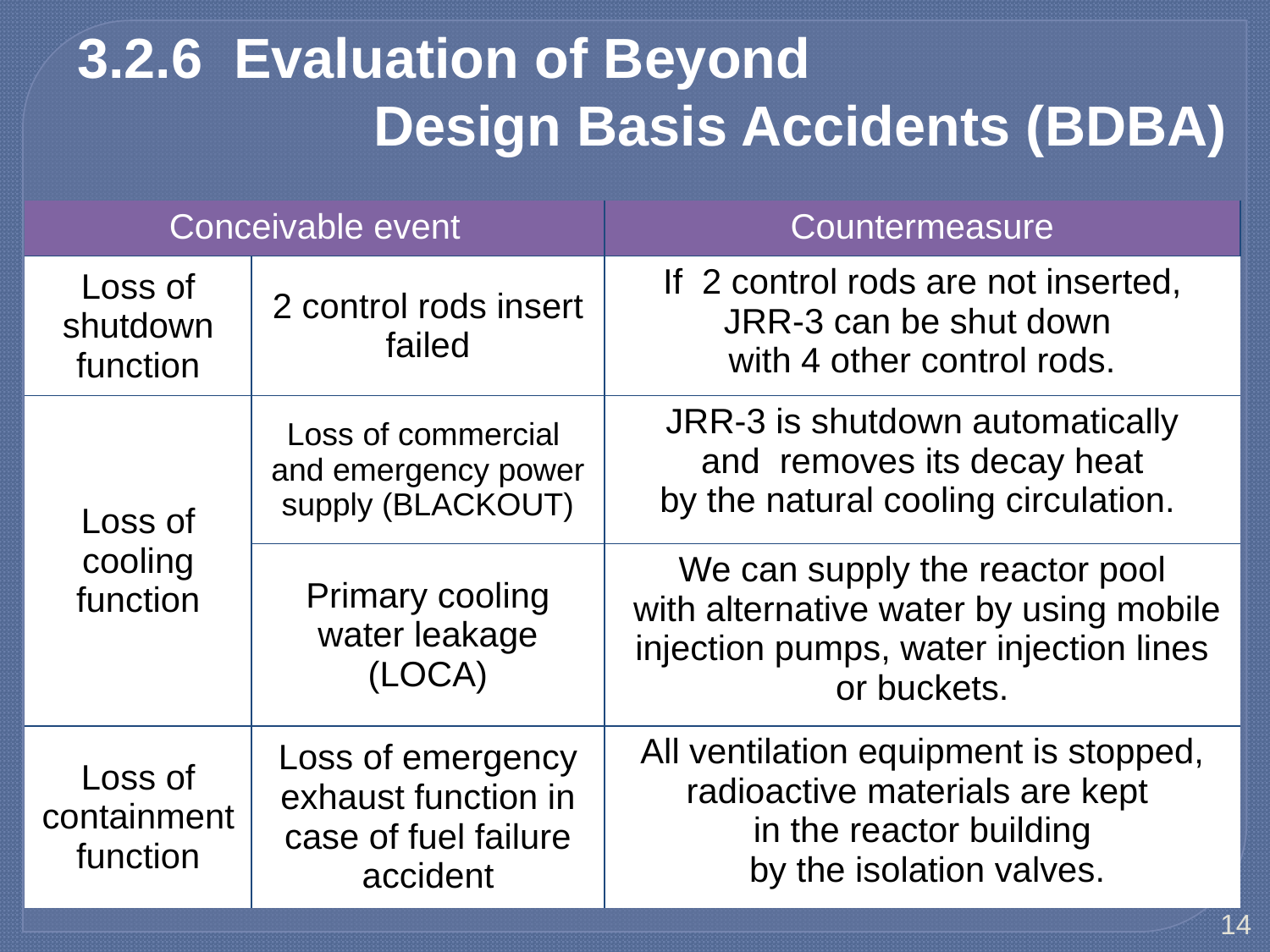

3.2.6  Evaluation of Beyond
 Design Basis Accidents (BDBA)
| Conceivable event |  | Countermeasure |
| --- | --- | --- |
| Loss of shutdown function | 2 control rods insert failed | If 2 control rods are not inserted, JRR-3 can be shut down with 4 other control rods. |
| Loss of cooling function | Loss of commercial and emergency power supply (BLACKOUT) | JRR-3 is shutdown automatically and removes its decay heat by the natural cooling circulation. |
|  | Primary cooling water leakage (LOCA) | We can supply the reactor pool with alternative water by using mobile injection pumps, water injection lines or buckets. |
| Loss of containment function | Loss of emergency exhaust function in case of fuel failure accident | All ventilation equipment is stopped, radioactive materials are kept in the reactor building by the isolation valves. |
14